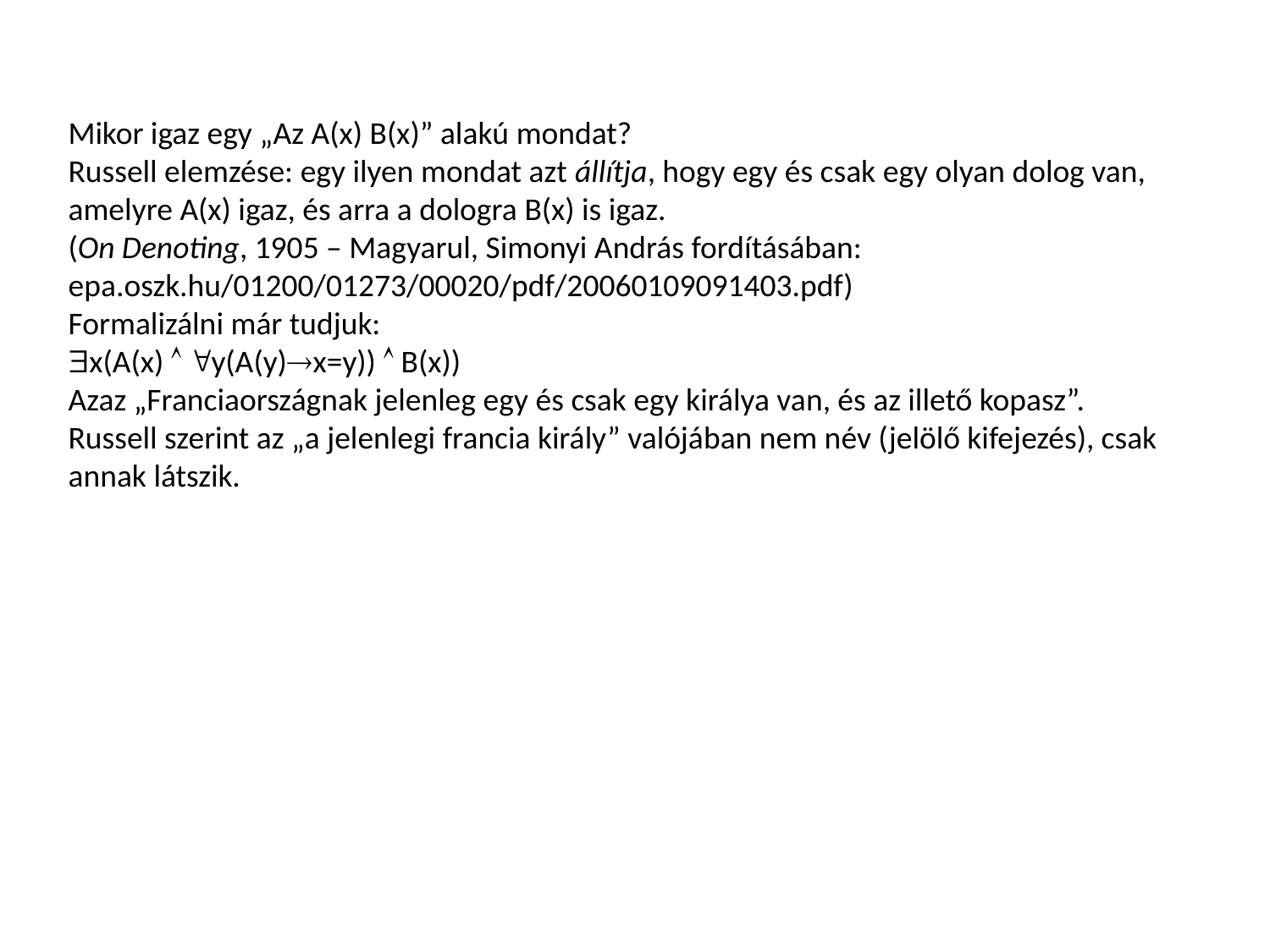

Mikor igaz egy „Az A(x) B(x)” alakú mondat?
Russell elemzése: egy ilyen mondat azt állítja, hogy egy és csak egy olyan dolog van, amelyre A(x) igaz, és arra a dologra B(x) is igaz.
(On Denoting, 1905 – Magyarul, Simonyi András fordításában: epa.oszk.hu/01200/01273/00020/pdf/20060109091403.pdf)
Formalizálni már tudjuk:
∃x(A(x) ∧ ∀y(A(y)→x=y)) ∧ B(x))
Azaz „Franciaországnak jelenleg egy és csak egy királya van, és az illető kopasz”.
Russell szerint az „a jelenlegi francia király” valójában nem név (jelölő kifejezés), csak annak látszik.